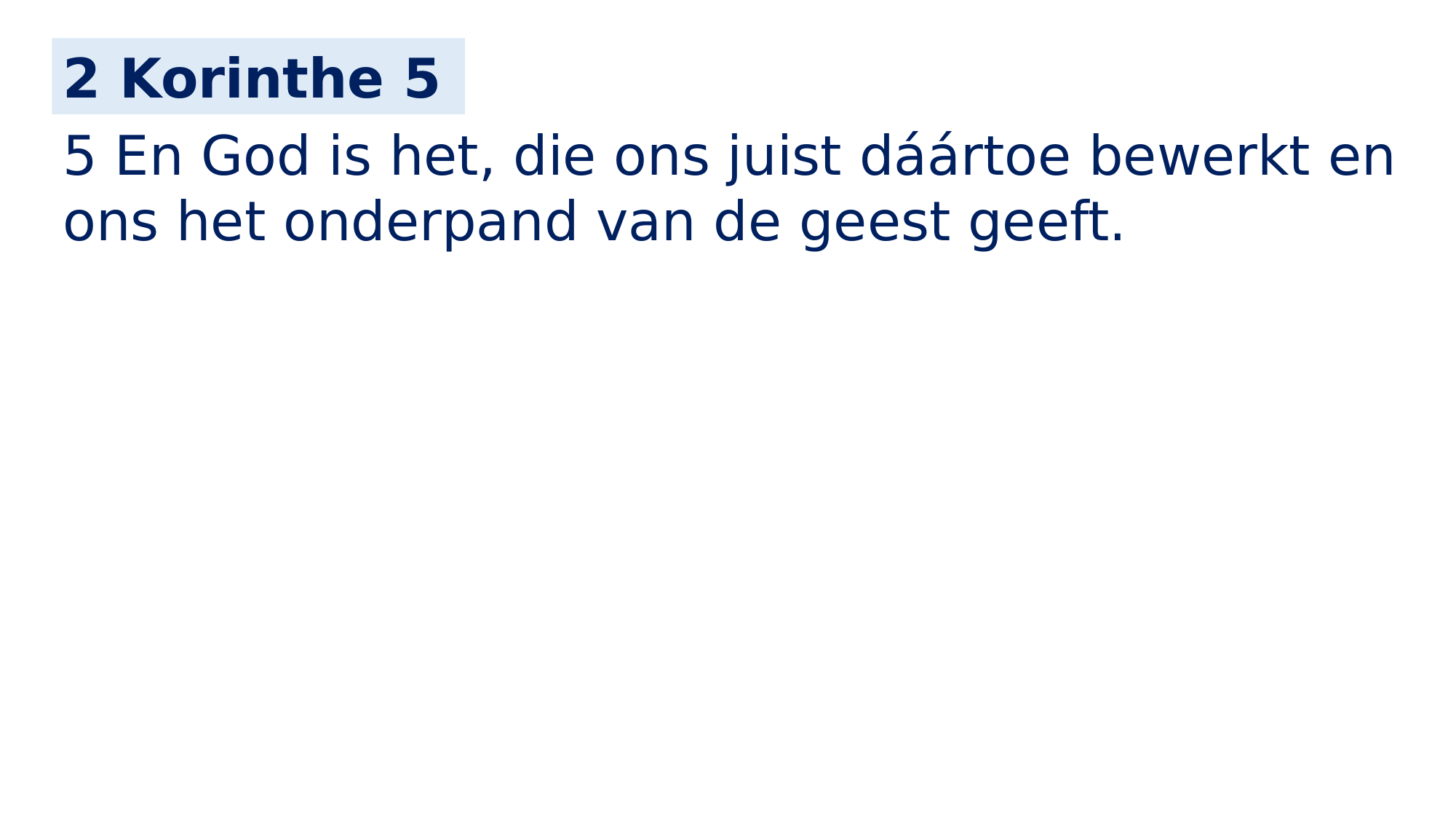

2 Korinthe 5
5 En God is het, die ons juist dáártoe bewerkt en ons het onderpand van de geest geeft.